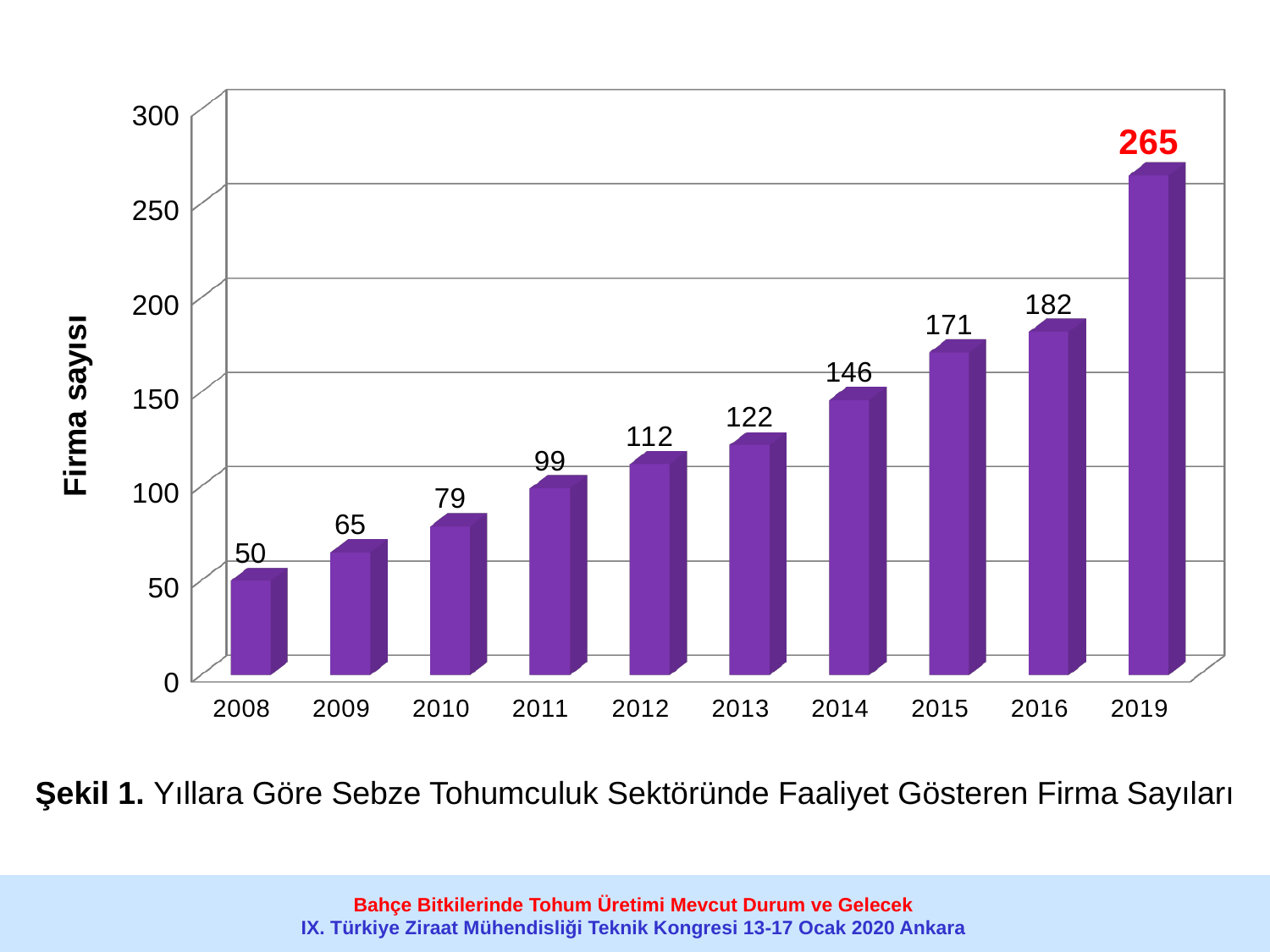

[unsupported chart]

Şekil 1. Yıllara Göre Sebze Tohumculuk Sektöründe Faaliyet Gösteren Firma Sayıları
Bahçe Bitkilerinde Tohum Üretimi Mevcut Durum ve Gelecek
IX. Türkiye Ziraat Mühendisliği Teknik Kongresi 13-17 Ocak 2020 Ankara